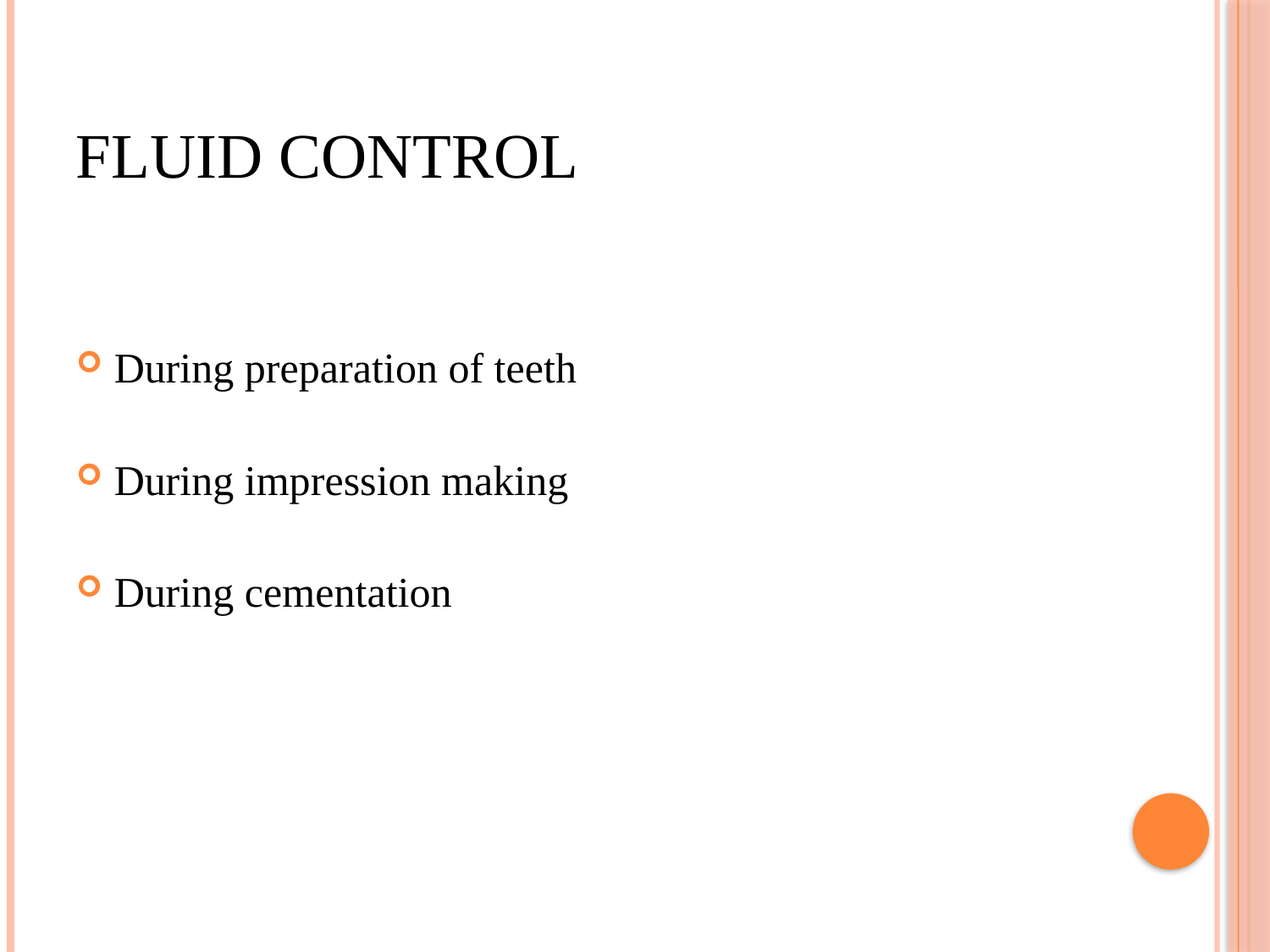

# FLUID CONTROL

During preparation of teeth
During impression making
During cementation